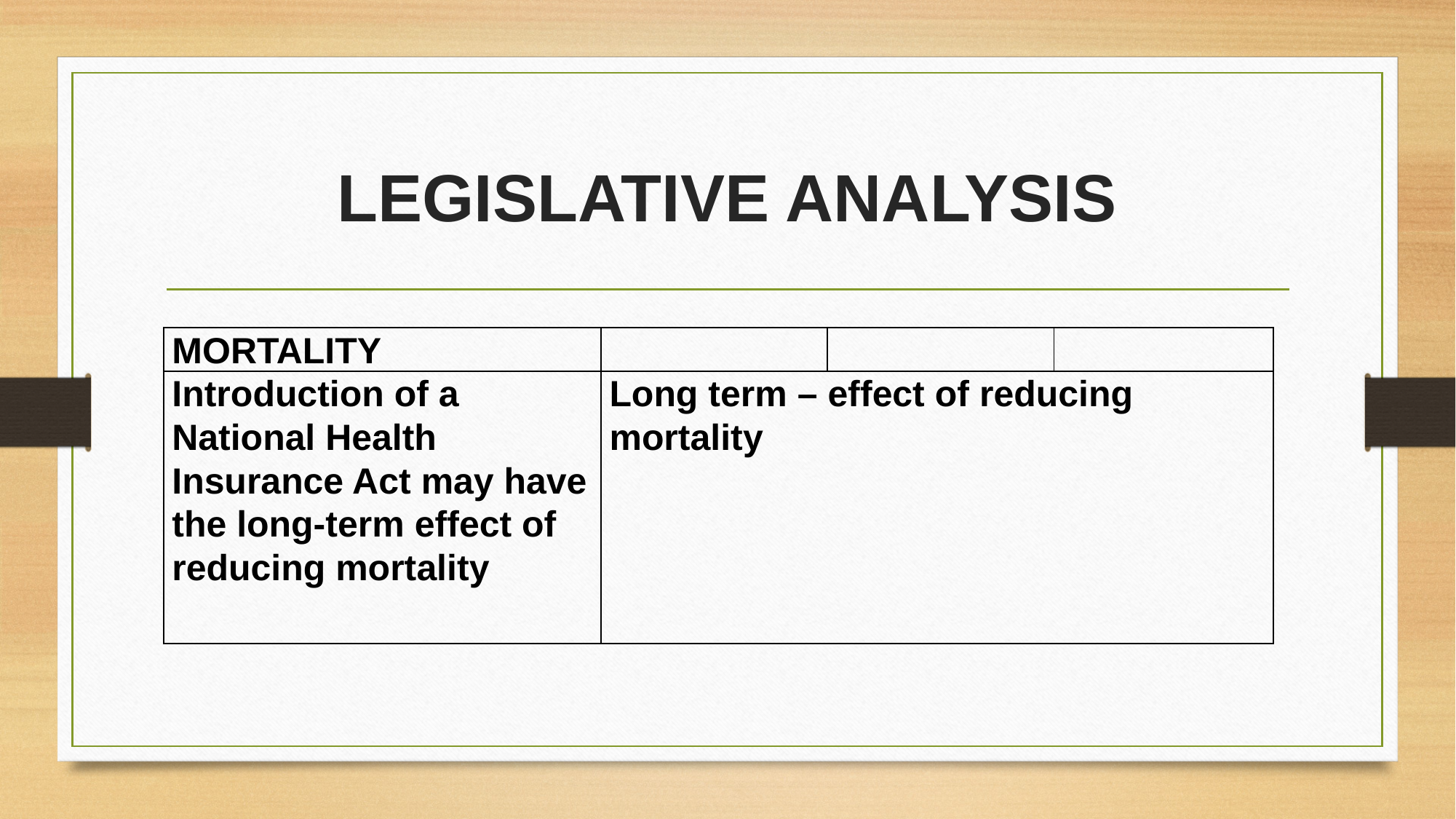

# LEGISLATIVE ANALYSIS
| MORTALITY |  |  |  |
| --- | --- | --- | --- |
| Introduction of a National Health Insurance Act may have the long-term effect of reducing mortality | Long term – effect of reducing mortality |  |  |